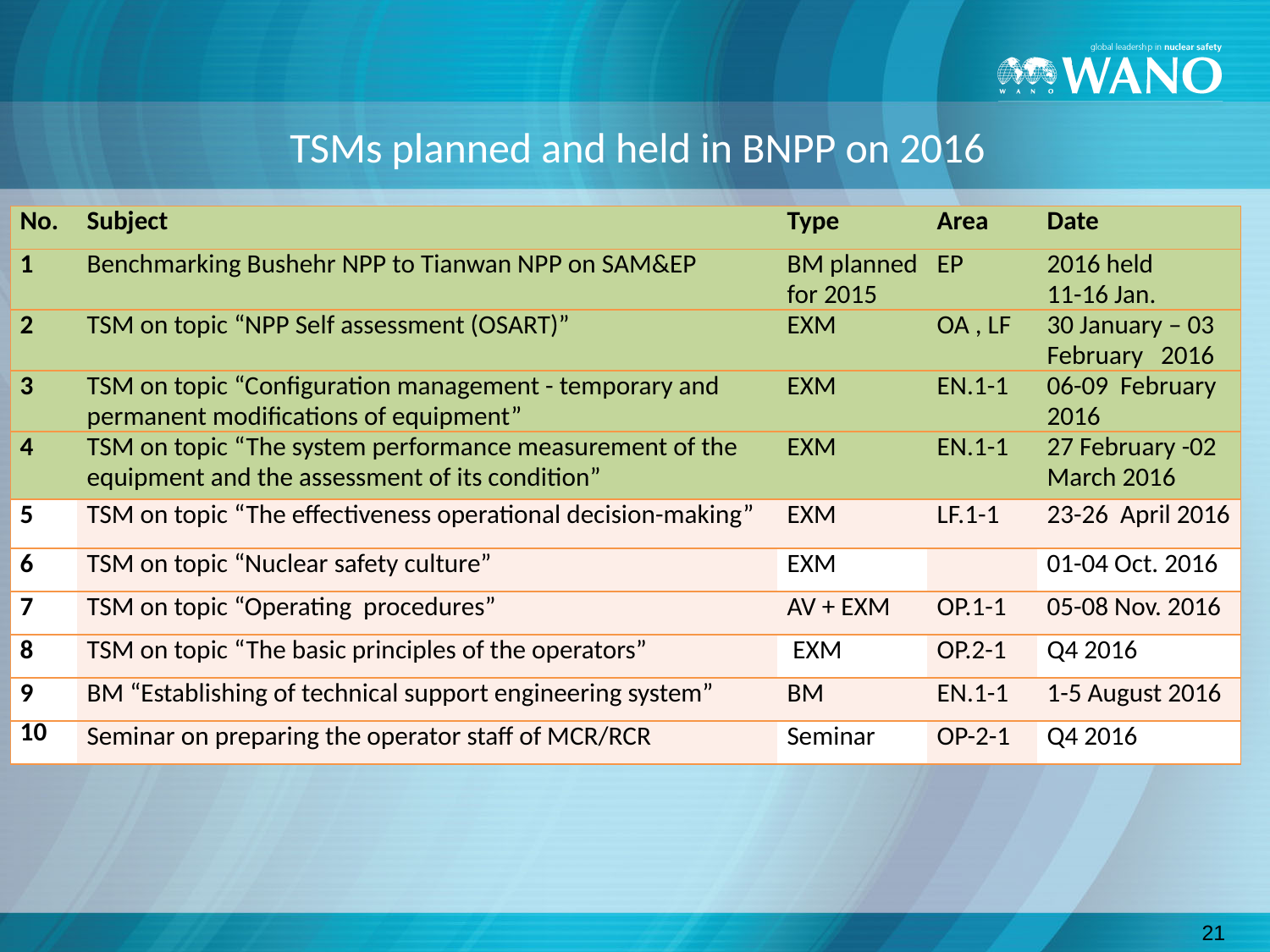

# TSMs planned and held in BNPP on 2016
| No. | Subject | Type | Area | Date |
| --- | --- | --- | --- | --- |
| 1 | Benchmarking Bushehr NPP to Tianwan NPP on SAM&EP | BM planned for 2015 | EP | 2016 held 11-16 Jan. |
| 2 | TSM on topic “NPP Self assessment (OSART)” | EXM | OA , LF | 30 January – 03 February 2016 |
| 3 | TSM on topic “Configuration management - temporary and permanent modifications of equipment” | EXM | EN.1-1 | 06-09 February 2016 |
| 4 | TSM on topic “The system performance measurement of the equipment and the assessment of its condition” | EXM | EN.1-1 | 27 February -02 March 2016 |
| 5 | TSM on topic “The effectiveness operational decision-making” | EXM | LF.1-1 | 23-26 April 2016 |
| 6 | TSM on topic “Nuclear safety culture” | EXM |  | 01-04 Oct. 2016 |
| 7 | TSM on topic “Operating procedures” | AV + EXM | OP.1-1 | 05-08 Nov. 2016 |
| 8 | TSM on topic “The basic principles of the operators” | EXM | OP.2-1 | Q4 2016 |
| 9 | BM “Establishing of technical support engineering system” | BM | EN.1-1 | 1-5 August 2016 |
| 10 | Seminar on preparing the operator staff of MCR/RCR | Seminar | OP-2-1 | Q4 2016 |
21